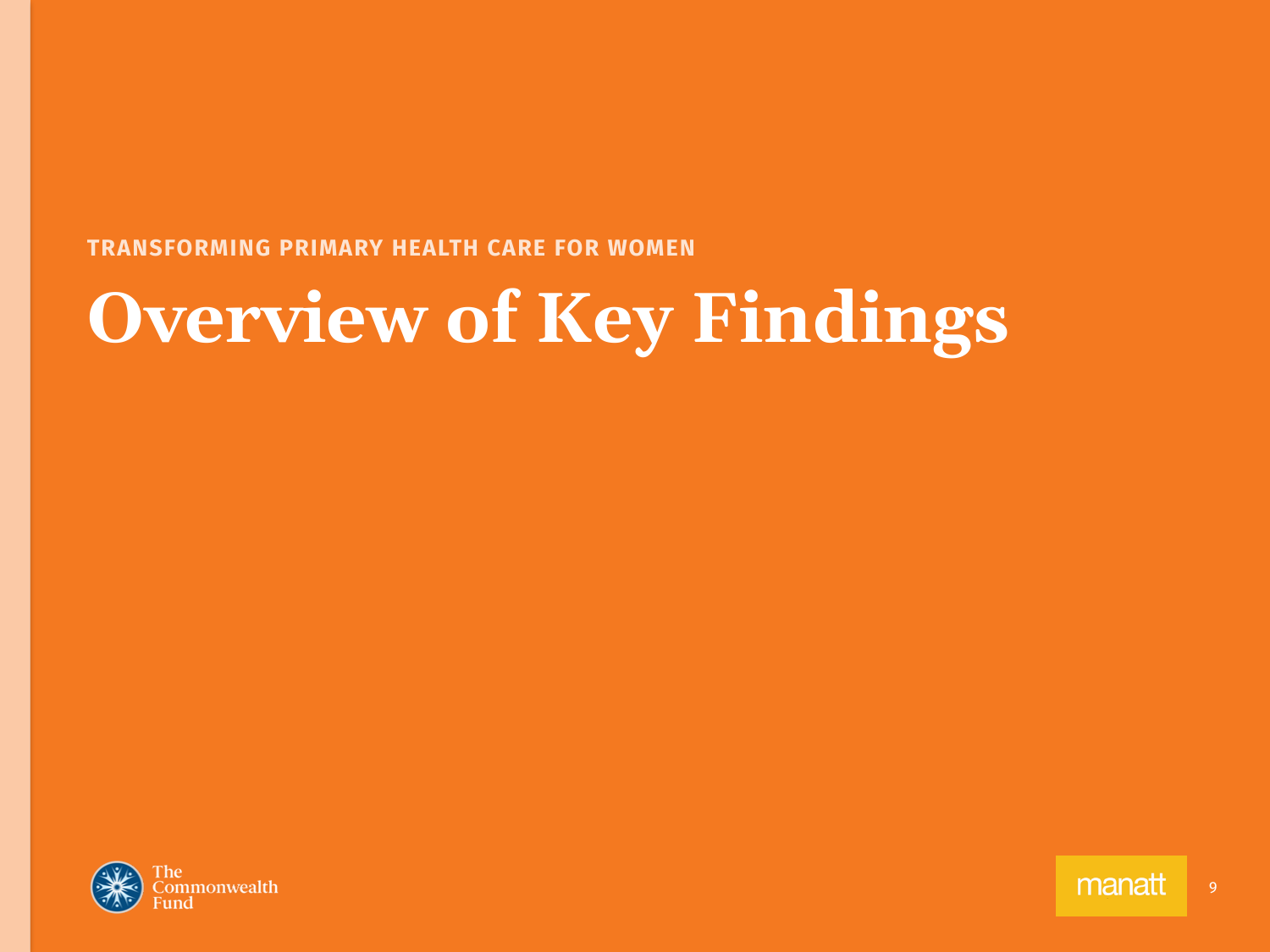

TRANSFORMING PRIMARY HEALTH CARE FOR WOMEN
# Overview of Key Findings